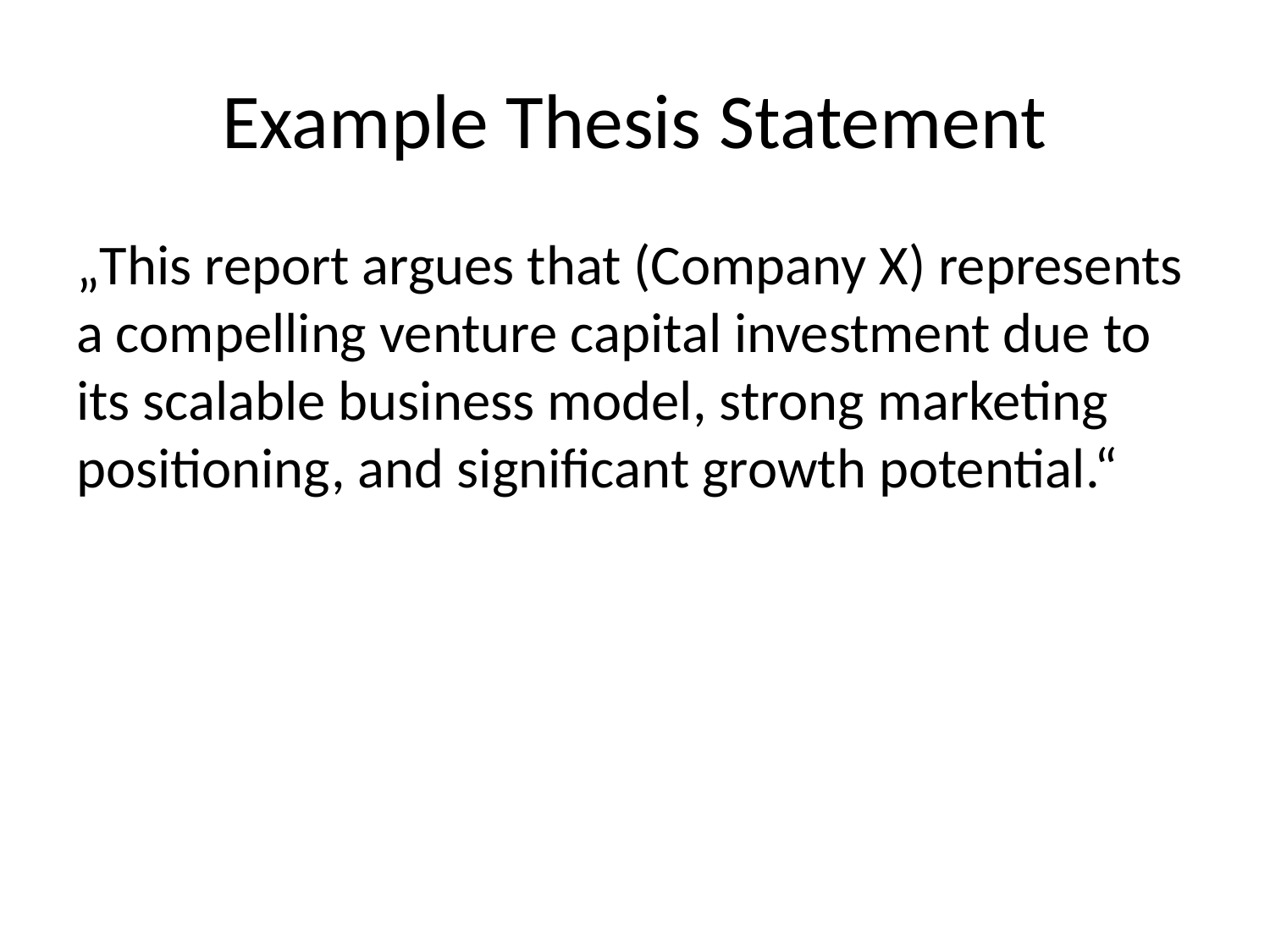

# Example Thesis Statement
„This report argues that (Company X) represents a compelling venture capital investment due to its scalable business model, strong marketing positioning, and significant growth potential.“